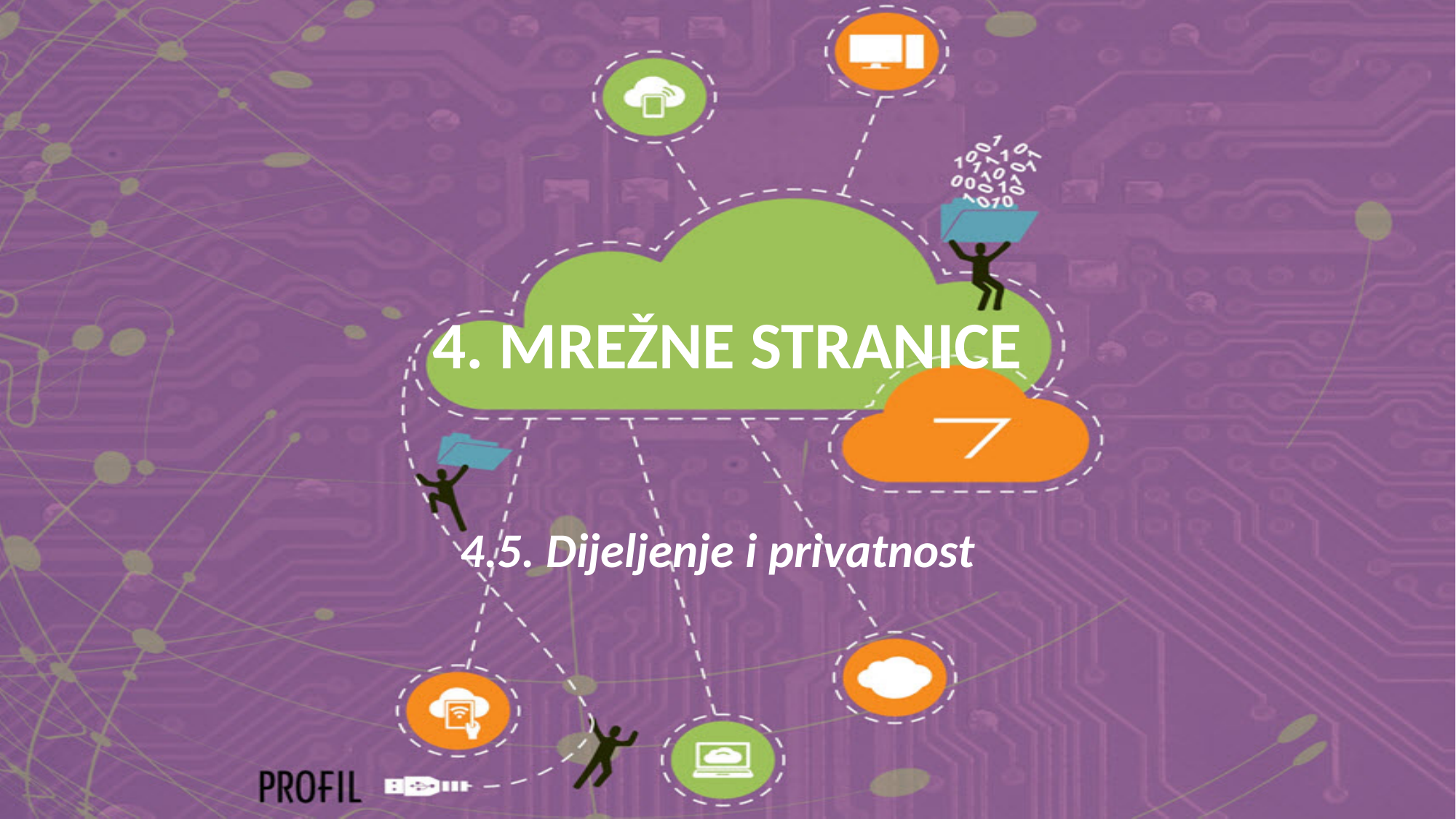

# 4. MREŽNE STRANICE
4.5. Dijeljenje i privatnost